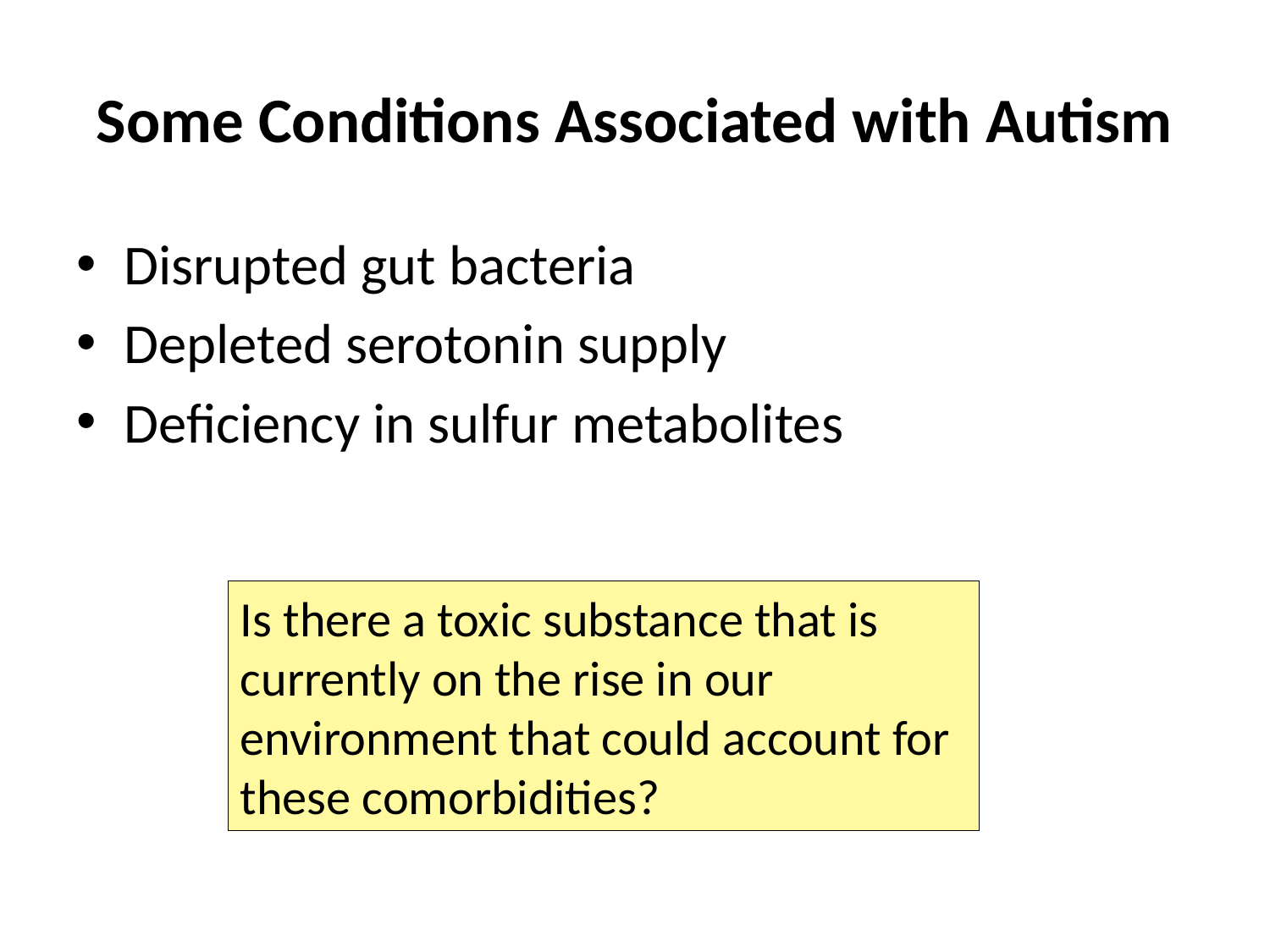

# Some Conditions Associated with Autism
Disrupted gut bacteria
Depleted serotonin supply
Deficiency in sulfur metabolites
Is there a toxic substance that is currently on the rise in our environment that could account for these comorbidities?